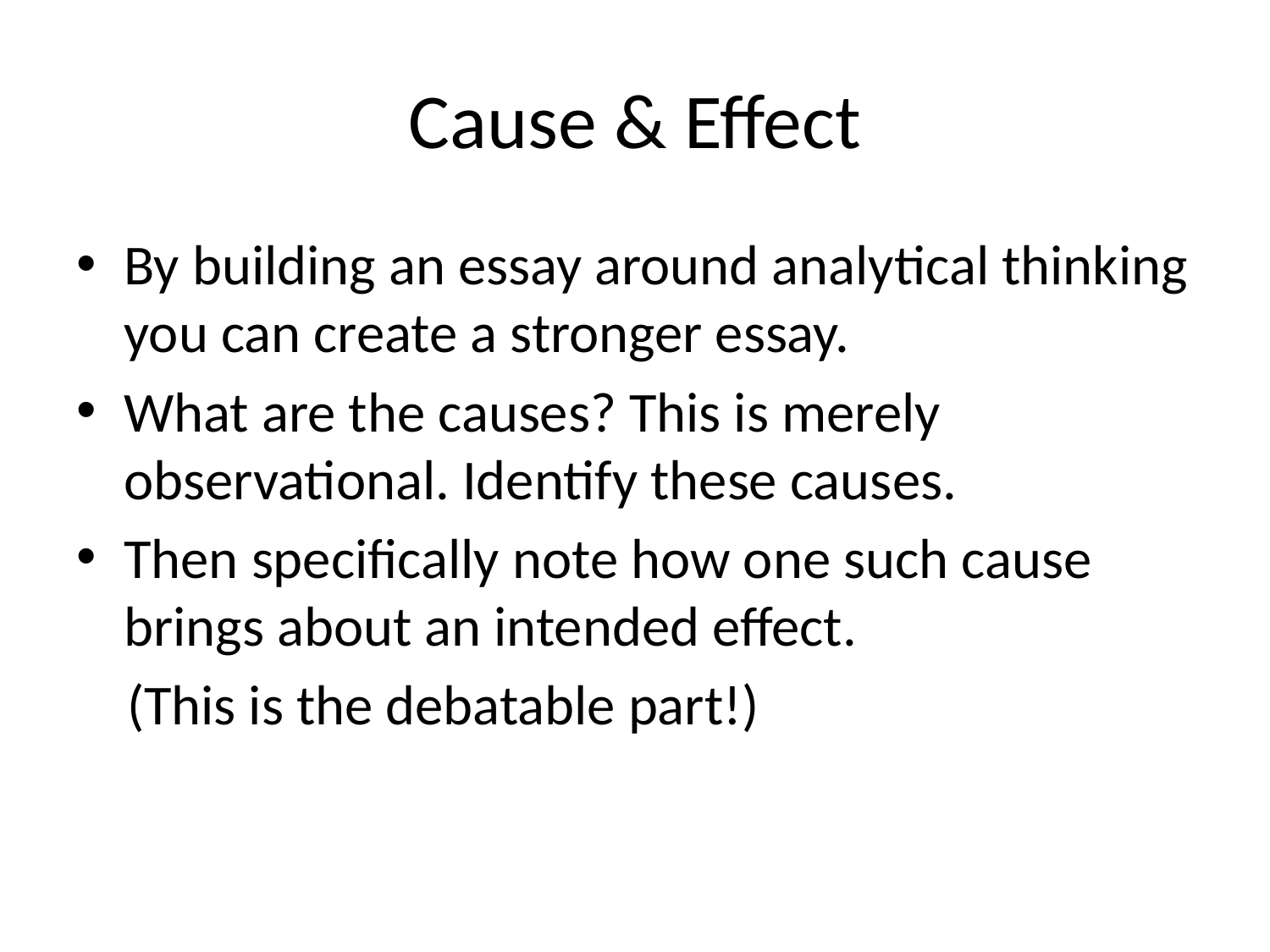

# Cause & Effect
By building an essay around analytical thinking you can create a stronger essay.
What are the causes? This is merely observational. Identify these causes.
Then specifically note how one such cause brings about an intended effect.
    (This is the debatable part!)